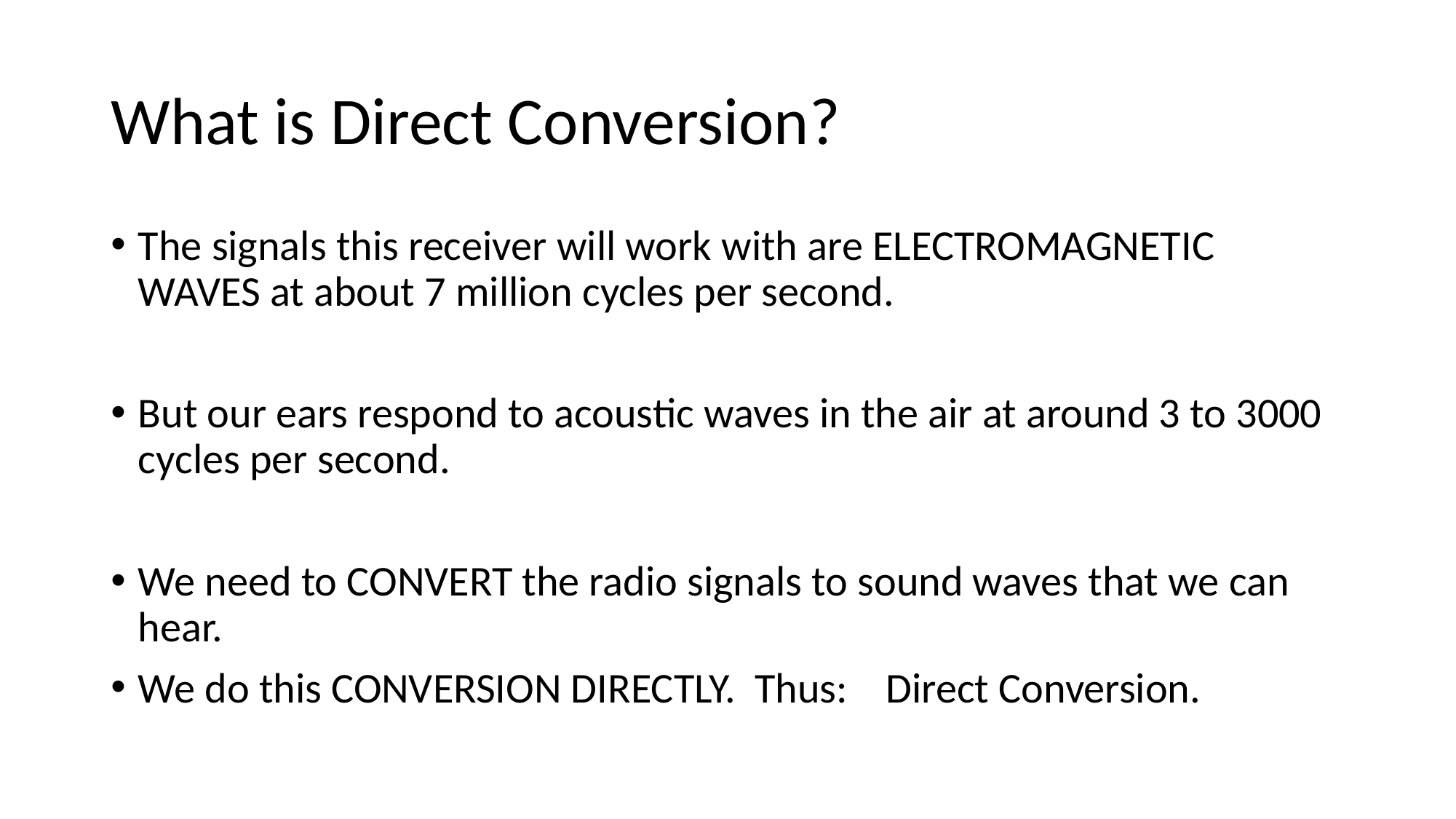

# What is Direct Conversion?
The signals this receiver will work with are ELECTROMAGNETIC WAVES at about 7 million cycles per second.

But our ears respond to acoustic waves in the air at around 3 to 3000 cycles per second.

We need to CONVERT the radio signals to sound waves that we can hear.
We do this CONVERSION DIRECTLY.  Thus:    Direct Conversion.